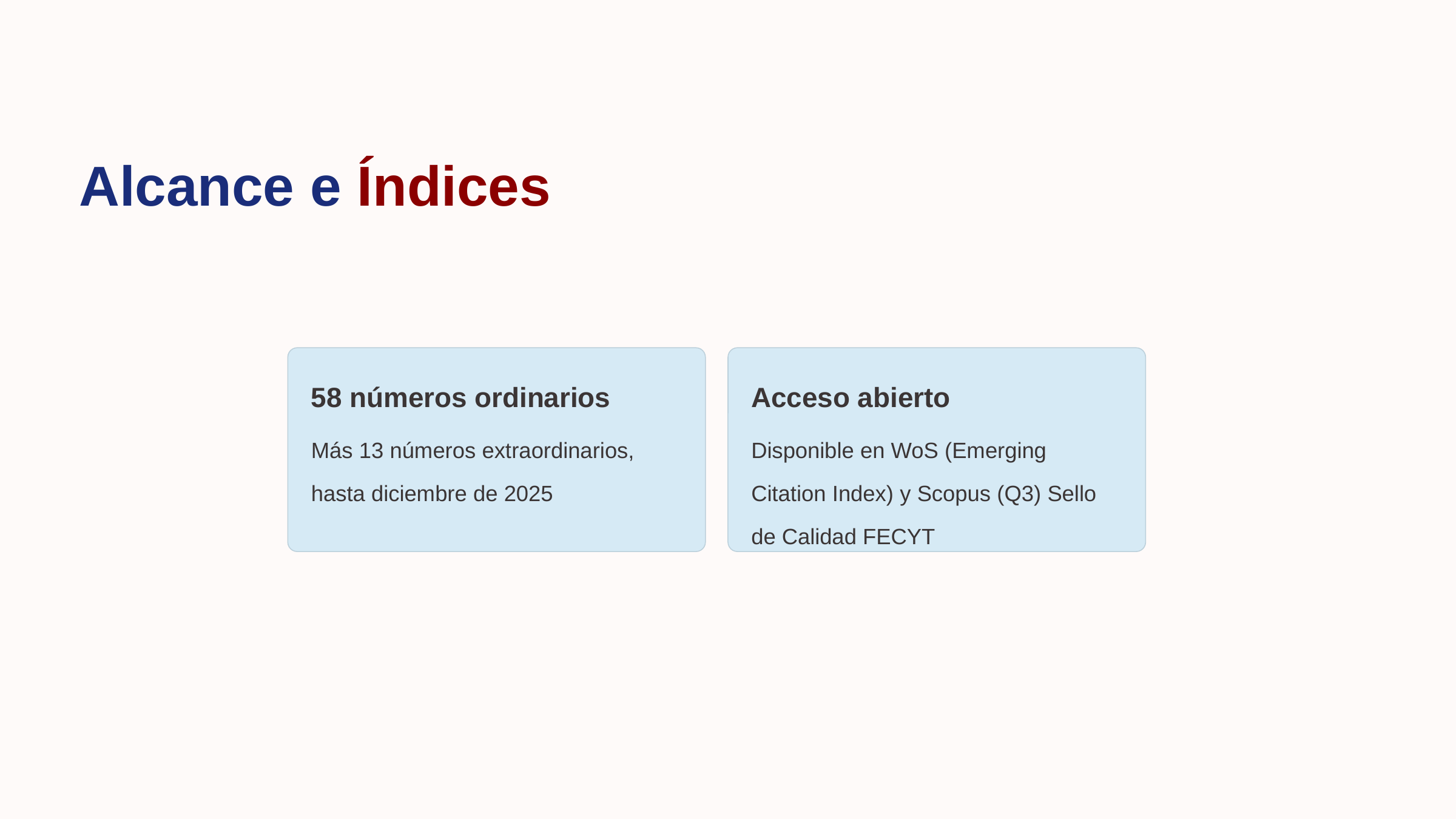

Alcance e Índices

58 números ordinarios
Acceso abierto
Más 13 números extraordinarios, hasta diciembre de 2025
Disponible en WoS (Emerging Citation Index) y Scopus (Q3) Sello de Calidad FECYT